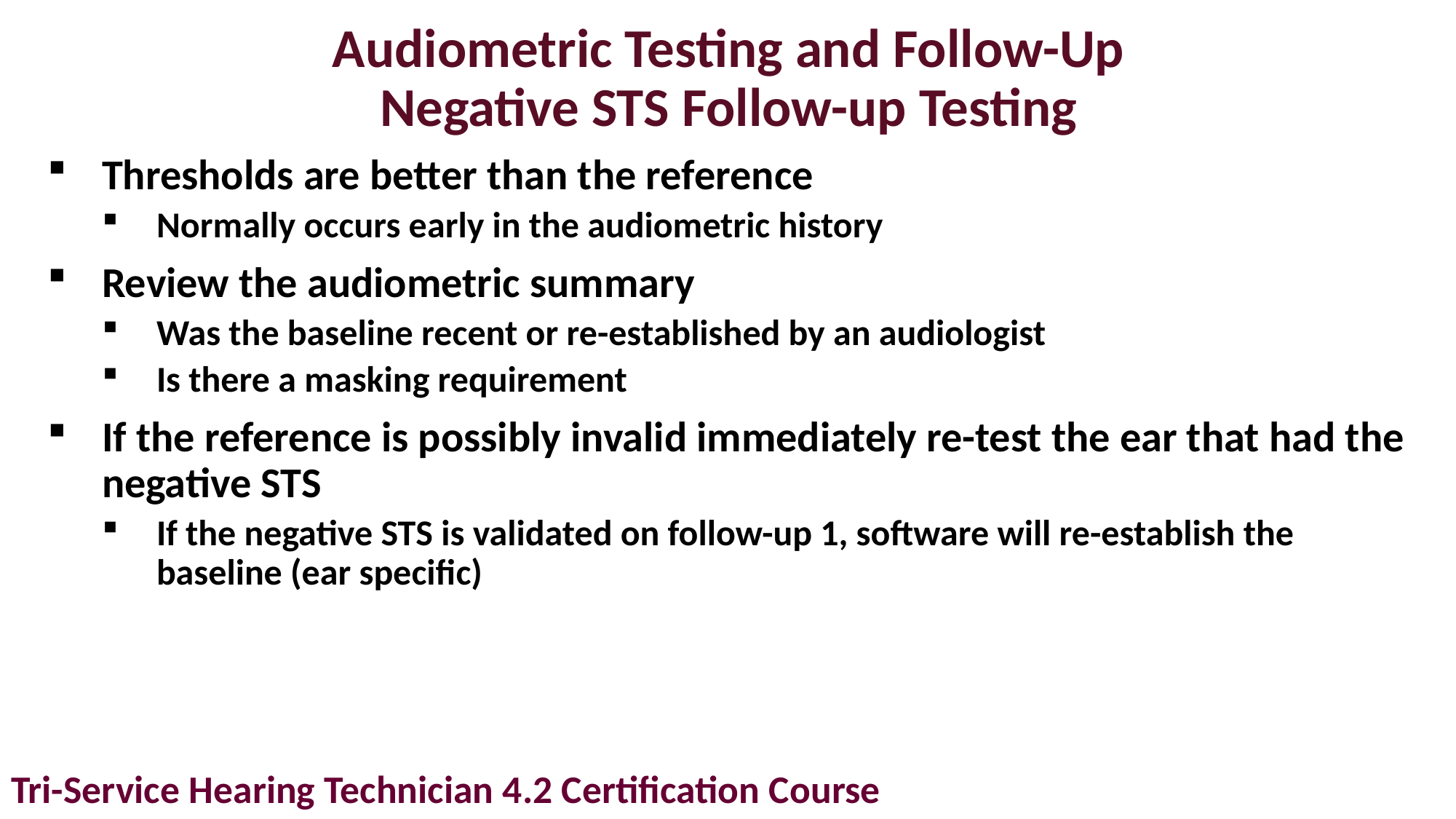

# Audiometric Testing and Follow-Up Negative STS Follow-up Testing
Thresholds are better than the reference
Normally occurs early in the audiometric history
Review the audiometric summary
Was the baseline recent or re-established by an audiologist
Is there a masking requirement
If the reference is possibly invalid immediately re-test the ear that had the negative STS
If the negative STS is validated on follow-up 1, software will re-establish the baseline (ear specific)
Tri-Service Hearing Technician 4.2 Certification Course